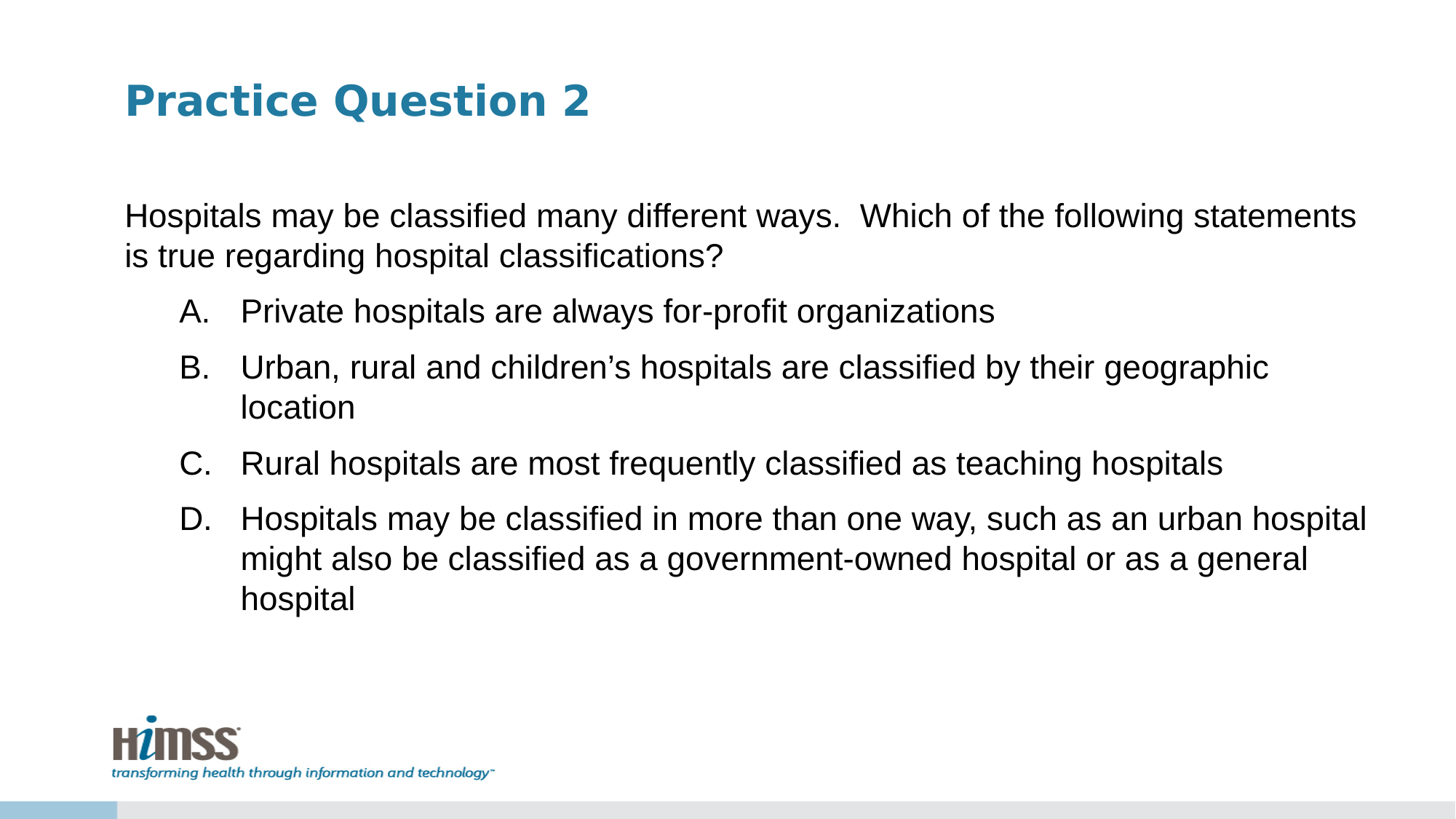

# Practice Question 2
Hospitals may be classified many different ways.  Which of the following statements is true regarding hospital classifications?
Private hospitals are always for-profit organizations
Urban, rural and children’s hospitals are classified by their geographic location
Rural hospitals are most frequently classified as teaching hospitals
Hospitals may be classified in more than one way, such as an urban hospital might also be classified as a government-owned hospital or as a general hospital